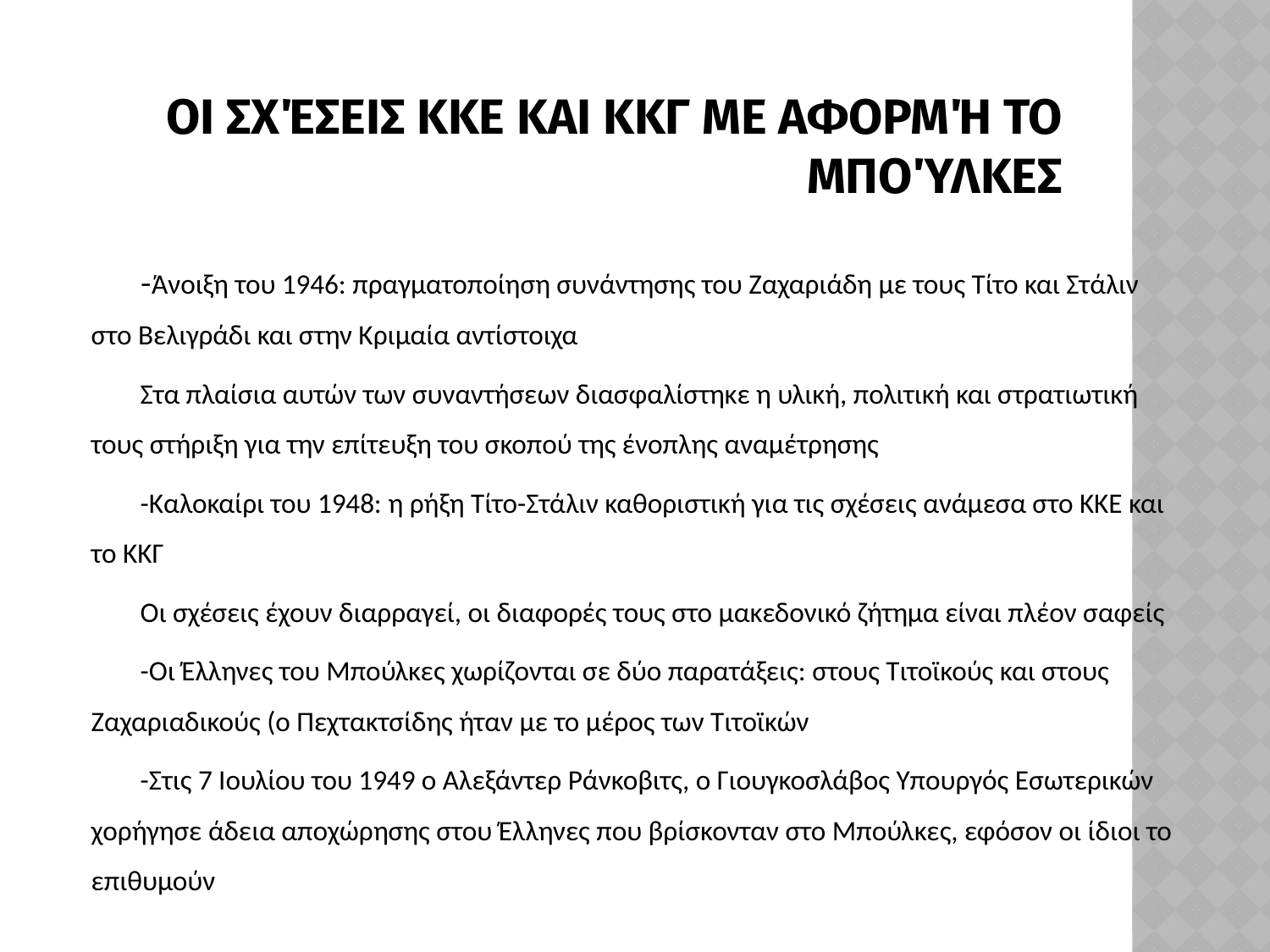

# Οι σχέσεις ΚΚΕ και ΚΚΓ με αφορμή το Μπούλκες
-Άνοιξη του 1946: πραγματοποίηση συνάντησης του Ζαχαριάδη με τους Τίτο και Στάλιν στο Βελιγράδι και στην Κριμαία αντίστοιχα
Στα πλαίσια αυτών των συναντήσεων διασφαλίστηκε η υλική, πολιτική και στρατιωτική τους στήριξη για την επίτευξη του σκοπού της ένοπλης αναμέτρησης
-Καλοκαίρι του 1948: η ρήξη Τίτο-Στάλιν καθοριστική για τις σχέσεις ανάμεσα στο ΚΚΕ και το ΚΚΓ
Οι σχέσεις έχουν διαρραγεί, οι διαφορές τους στο μακεδονικό ζήτημα είναι πλέον σαφείς
-Οι Έλληνες του Μπούλκες χωρίζονται σε δύο παρατάξεις: στους Τιτοϊκούς και στους Ζαχαριαδικούς (ο Πεχτακτσίδης ήταν με το μέρος των Τιτοϊκών
-Στις 7 Ιουλίου του 1949 ο Αλεξάντερ Ράνκοβιτς, ο Γιουγκοσλάβος Υπουργός Εσωτερικών χορήγησε άδεια αποχώρησης στου Έλληνες που βρίσκονταν στο Μπούλκες, εφόσον οι ίδιοι το επιθυμούν